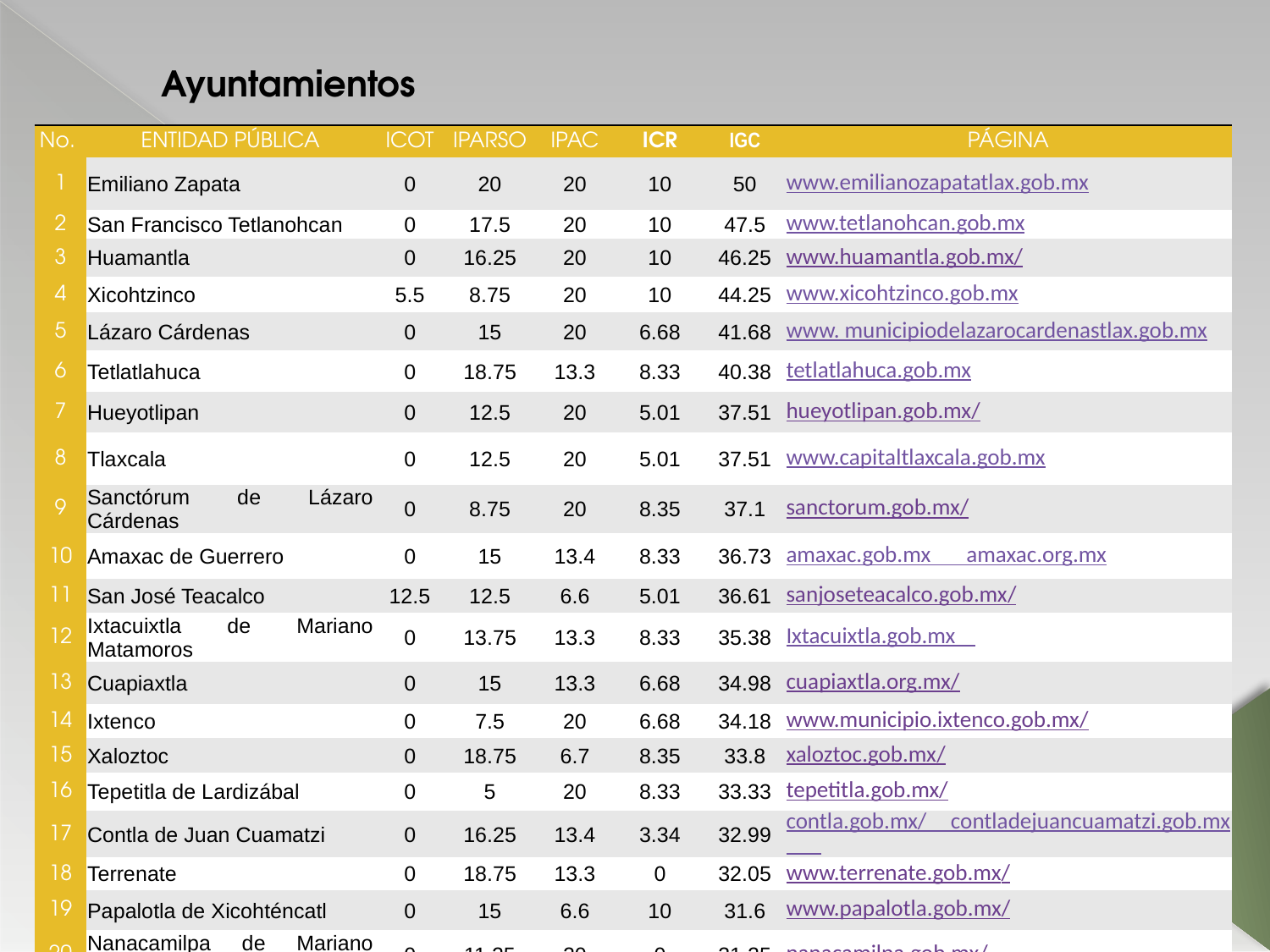

Ayuntamientos
| No. | ENTIDAD PÚBLICA | ICOT | IPARSO | IPAC | ICR | IGC | PÁGINA |
| --- | --- | --- | --- | --- | --- | --- | --- |
| 1 | Emiliano Zapata | 0 | 20 | 20 | 10 | 50 | www.emilianozapatatlax.gob.mx |
| 2 | San Francisco Tetlanohcan | 0 | 17.5 | 20 | 10 | 47.5 | www.tetlanohcan.gob.mx |
| 3 | Huamantla | 0 | 16.25 | 20 | 10 | 46.25 | www.huamantla.gob.mx/ |
| 4 | Xicohtzinco | 5.5 | 8.75 | 20 | 10 | 44.25 | www.xicohtzinco.gob.mx |
| 5 | Lázaro Cárdenas | 0 | 15 | 20 | 6.68 | 41.68 | www. municipiodelazarocardenastlax.gob.mx |
| 6 | Tetlatlahuca | 0 | 18.75 | 13.3 | 8.33 | 40.38 | tetlatlahuca.gob.mx |
| 7 | Hueyotlipan | 0 | 12.5 | 20 | 5.01 | 37.51 | hueyotlipan.gob.mx/ |
| 8 | Tlaxcala | 0 | 12.5 | 20 | 5.01 | 37.51 | www.capitaltlaxcala.gob.mx |
| 9 | Sanctórum de Lázaro Cárdenas | 0 | 8.75 | 20 | 8.35 | 37.1 | sanctorum.gob.mx/ |
| 10 | Amaxac de Guerrero | 0 | 15 | 13.4 | 8.33 | 36.73 | amaxac.gob.mx amaxac.org.mx |
| 11 | San José Teacalco | 12.5 | 12.5 | 6.6 | 5.01 | 36.61 | sanjoseteacalco.gob.mx/ |
| 12 | Ixtacuixtla de Mariano Matamoros | 0 | 13.75 | 13.3 | 8.33 | 35.38 | Ixtacuixtla.gob.mx |
| 13 | Cuapiaxtla | 0 | 15 | 13.3 | 6.68 | 34.98 | cuapiaxtla.org.mx/ |
| 14 | Ixtenco | 0 | 7.5 | 20 | 6.68 | 34.18 | www.municipio.ixtenco.gob.mx/ |
| 15 | Xaloztoc | 0 | 18.75 | 6.7 | 8.35 | 33.8 | xaloztoc.gob.mx/ |
| 16 | Tepetitla de Lardizábal | 0 | 5 | 20 | 8.33 | 33.33 | tepetitla.gob.mx/ |
| 17 | Contla de Juan Cuamatzi | 0 | 16.25 | 13.4 | 3.34 | 32.99 | contla.gob.mx/ contladejuancuamatzi.gob.mx |
| 18 | Terrenate | 0 | 18.75 | 13.3 | 0 | 32.05 | www.terrenate.gob.mx/ |
| 19 | Papalotla de Xicohténcatl | 0 | 15 | 6.6 | 10 | 31.6 | www.papalotla.gob.mx/ |
| 20 | Nanacamilpa de Mariano Arista | 0 | 11.25 | 20 | 0 | 31.25 | nanacamilpa.gob.mx/ |